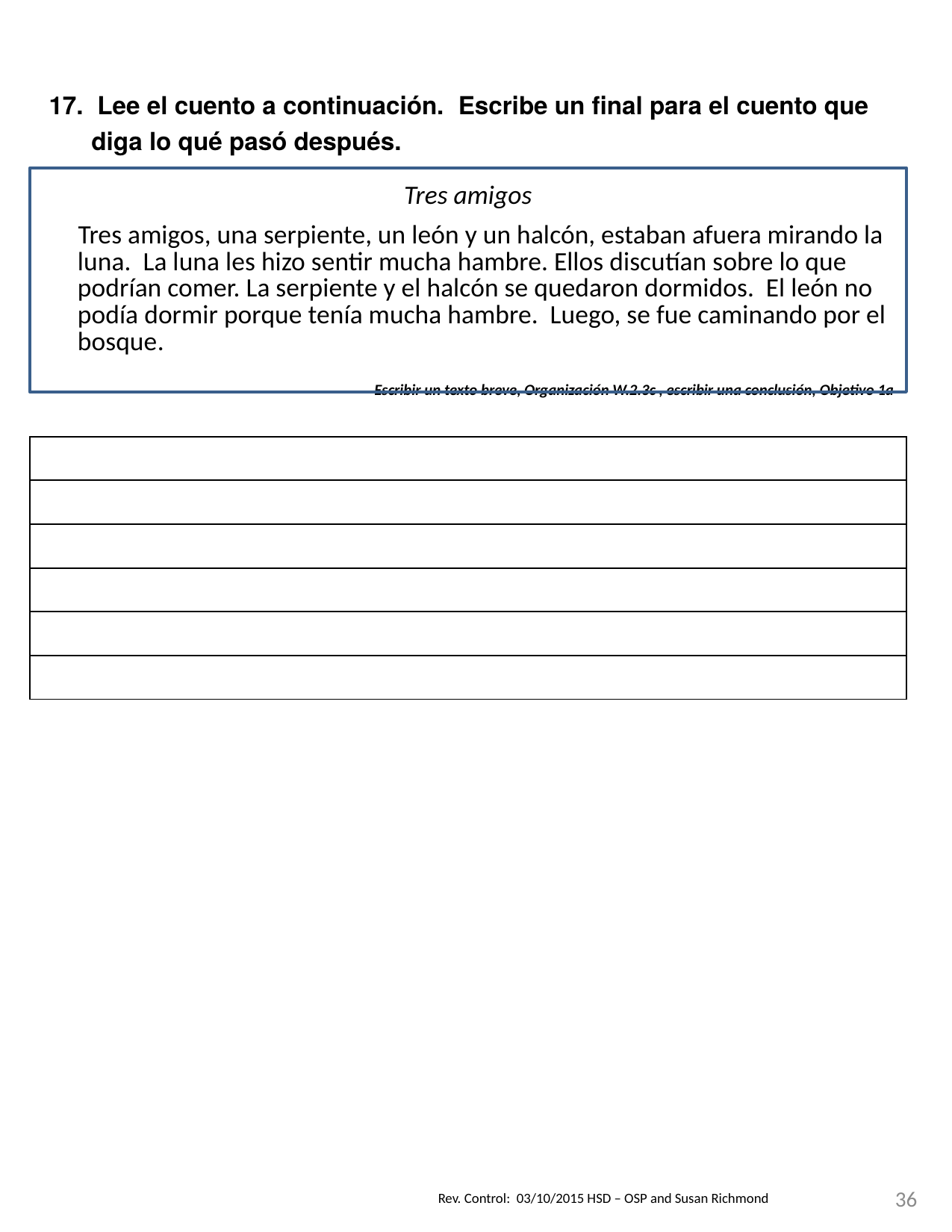

| 17. Lee el cuento a continuación. Escribe un final para el cuento que diga lo qué pasó después. Tres amigos Tres amigos, una serpiente, un león y un halcón, estaban afuera mirando la luna. La luna les hizo sentir mucha hambre. Ellos discutían sobre lo que podrían comer. La serpiente y el halcón se quedaron dormidos. El león no podía dormir porque tenía mucha hambre. Luego, se fue caminando por el bosque. Escribir un texto breve, Organización W.2.3c , escribir una conclusión, Objetivo 1a |
| --- |
|  |
|  |
|  |
|  |
|  |
|  |

36